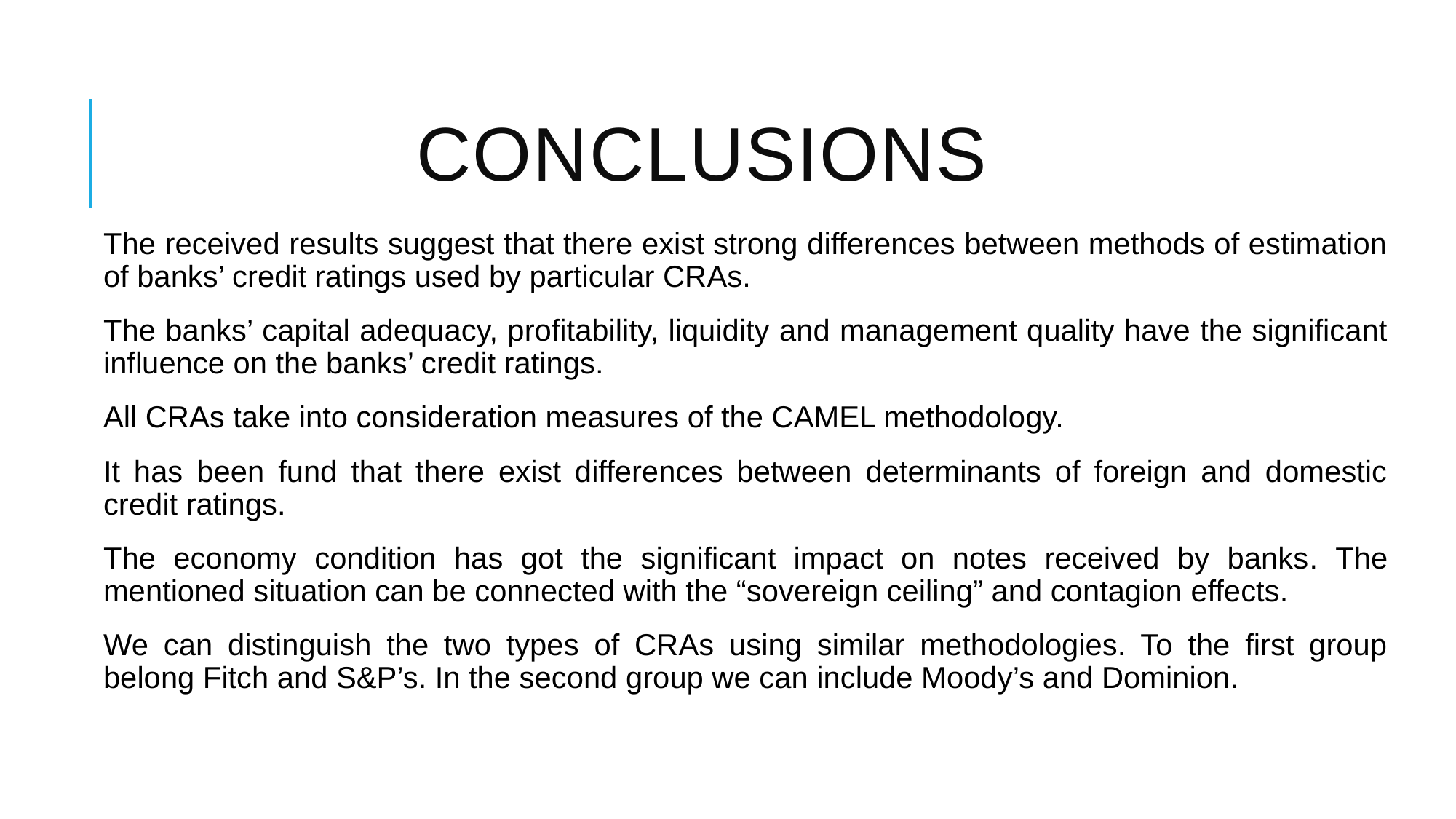

# Conclusions
The received results suggest that there exist strong differences between methods of estimation of banks’ credit ratings used by particular CRAs.
The banks’ capital adequacy, profitability, liquidity and management quality have the significant influence on the banks’ credit ratings.
All CRAs take into consideration measures of the CAMEL methodology.
It has been fund that there exist differences between determinants of foreign and domestic credit ratings.
The economy condition has got the significant impact on notes received by banks. The mentioned situation can be connected with the “sovereign ceiling” and contagion effects.
We can distinguish the two types of CRAs using similar methodologies. To the first group belong Fitch and S&P’s. In the second group we can include Moody’s and Dominion.